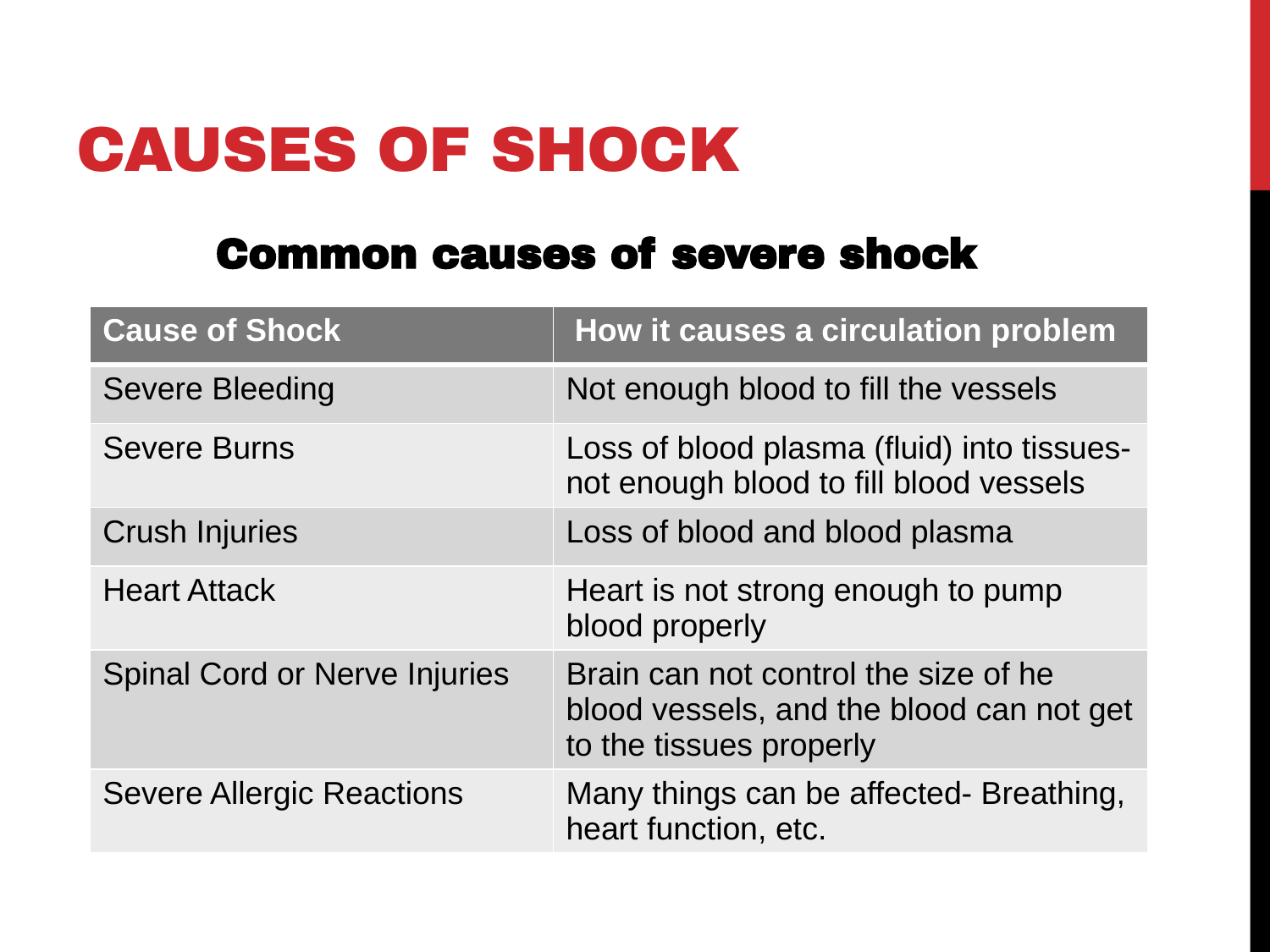

# Causes of shock
Common causes of severe shock
| Cause of Shock | How it causes a circulation problem |
| --- | --- |
| Severe Bleeding | Not enough blood to fill the vessels |
| Severe Burns | Loss of blood plasma (fluid) into tissues- not enough blood to fill blood vessels |
| Crush Injuries | Loss of blood and blood plasma |
| Heart Attack | Heart is not strong enough to pump blood properly |
| Spinal Cord or Nerve Injuries | Brain can not control the size of he blood vessels, and the blood can not get to the tissues properly |
| Severe Allergic Reactions | Many things can be affected- Breathing, heart function, etc. |